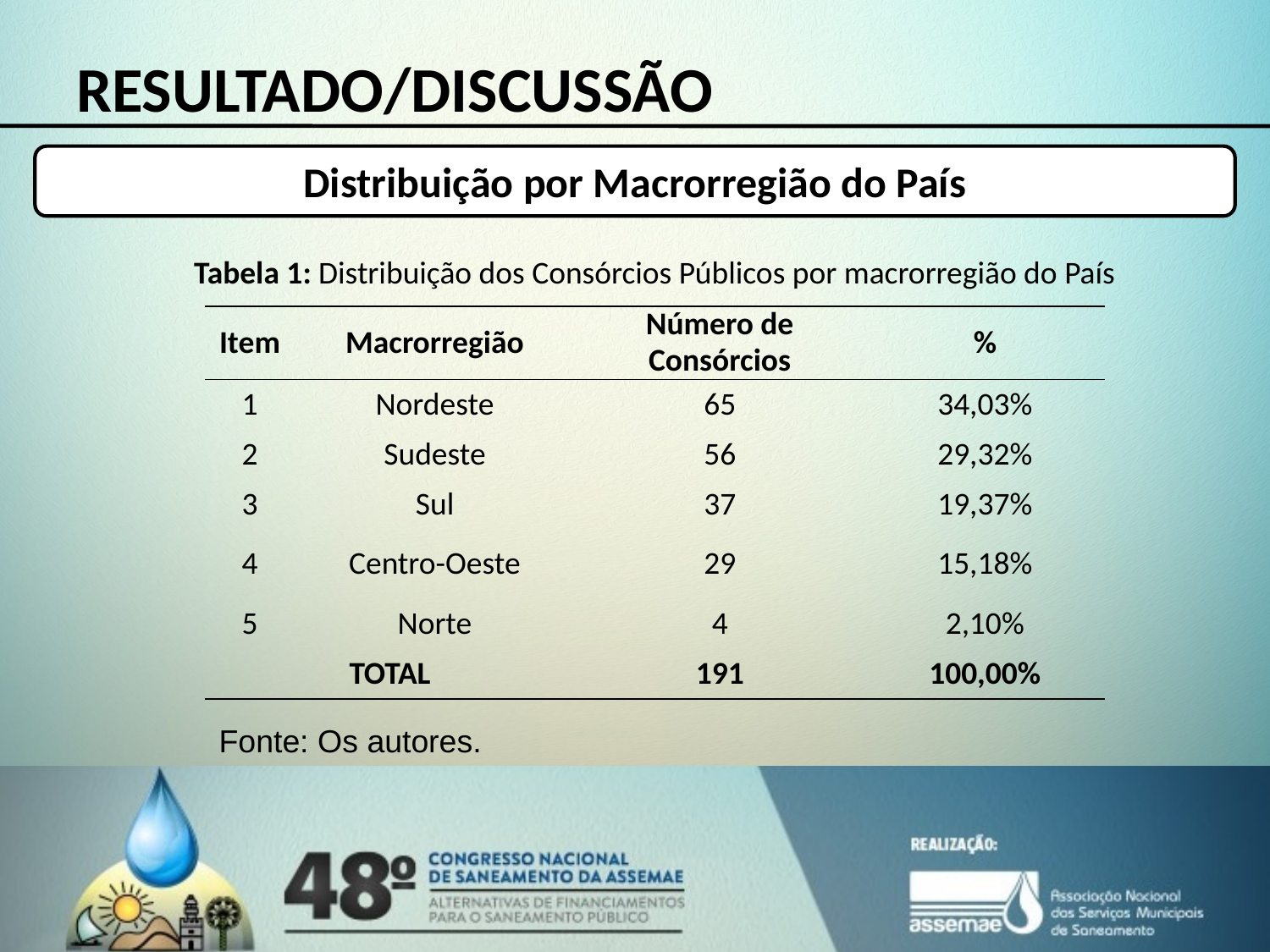

# RESULTADO/DISCUSSÃO

Distribuição por Macrorregião do País
Tabela 1: Distribuição dos Consórcios Públicos por macrorregião do País
| Item | Macrorregião | Número de Consórcios | % |
| --- | --- | --- | --- |
| 1 | Nordeste | 65 | 34,03% |
| 2 | Sudeste | 56 | 29,32% |
| 3 | Sul | 37 | 19,37% |
| 4 | Centro-Oeste | 29 | 15,18% |
| 5 | Norte | 4 | 2,10% |
| TOTAL |  | 191 | 100,00% |
Fonte: Os autores.